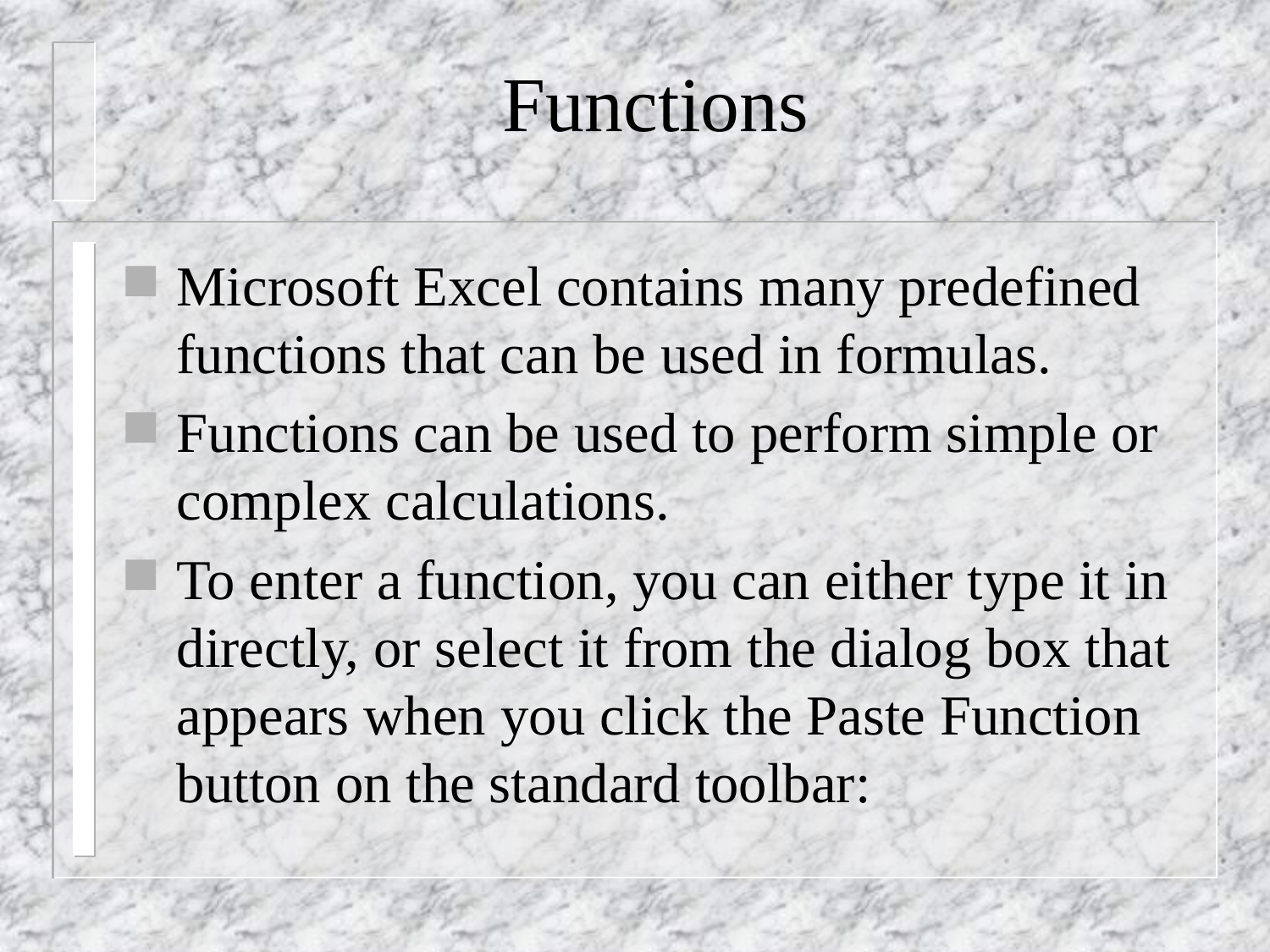

# Functions
Microsoft Excel contains many predefined functions that can be used in formulas.
Functions can be used to perform simple or complex calculations.
To enter a function, you can either type it in directly, or select it from the dialog box that appears when you click the Paste Function button on the standard toolbar: